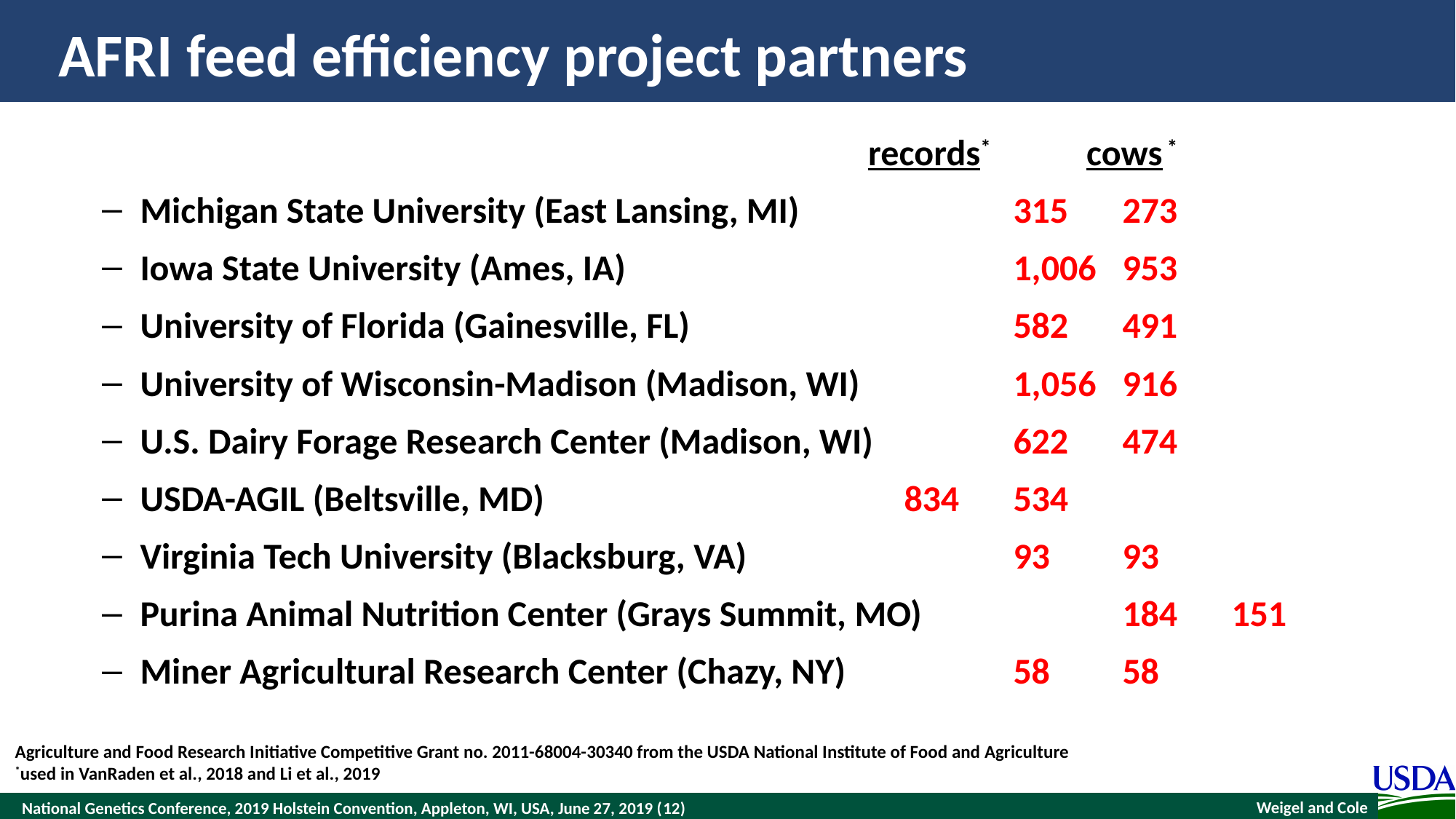

# AFRI feed efficiency project partners
							records*	cows *
Michigan State University (East Lansing, MI) 		315	273
Iowa State University (Ames, IA) 				1,006	953
University of Florida (Gainesville, FL) 			582	491
University of Wisconsin-Madison (Madison, WI) 		1,056	916
U.S. Dairy Forage Research Center (Madison, WI) 		622	474
USDA-AGIL (Beltsville, MD) 				834	534
Virginia Tech University (Blacksburg, VA)			93	93
Purina Animal Nutrition Center (Grays Summit, MO)		184	151
Miner Agricultural Research Center (Chazy, NY)		58	58
Agriculture and Food Research Initiative Competitive Grant no. 2011-68004-30340 from the USDA National Institute of Food and Agriculture
*used in VanRaden et al., 2018 and Li et al., 2019